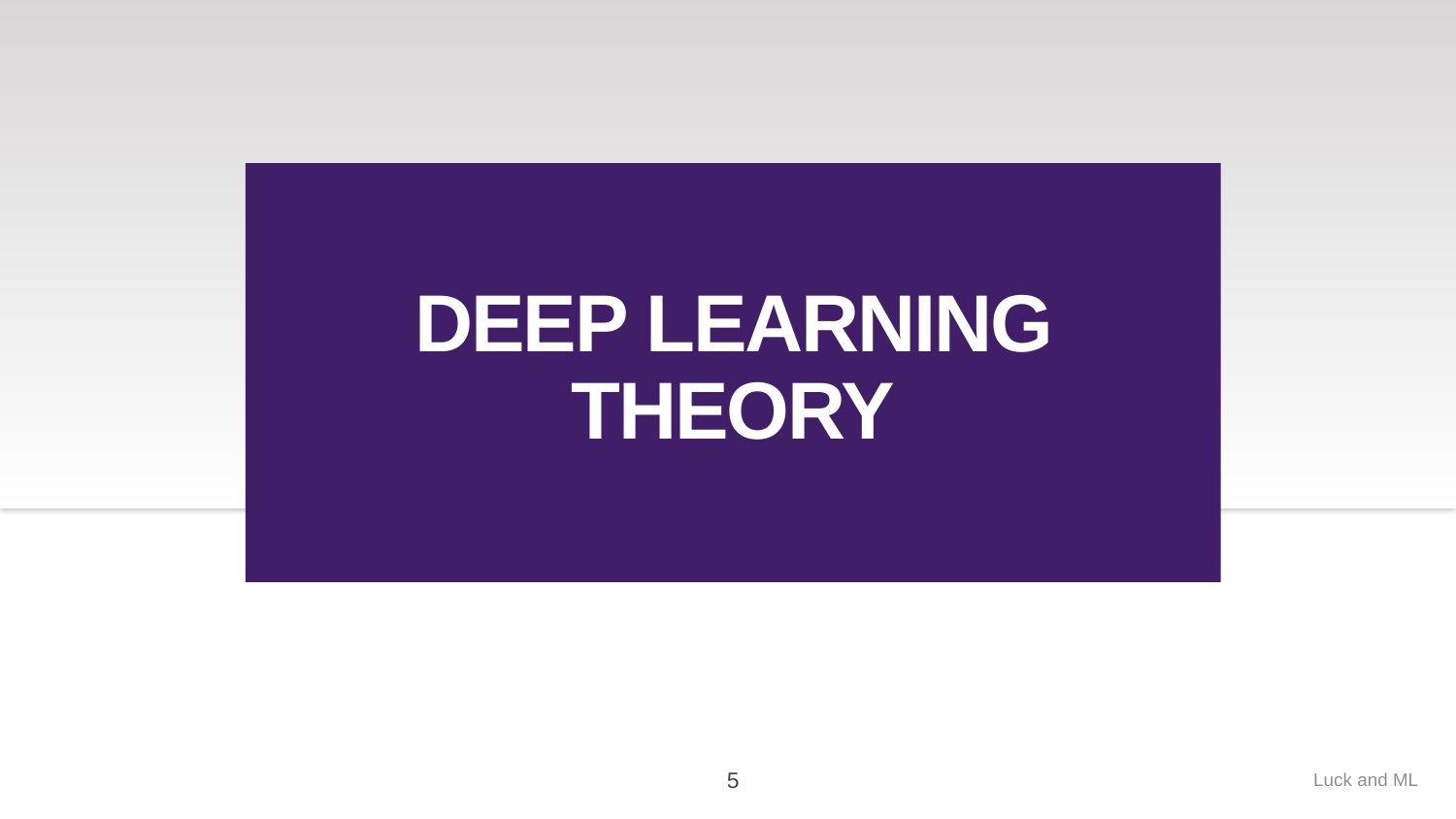

# Deep Learning Theory
Luck and ML
5